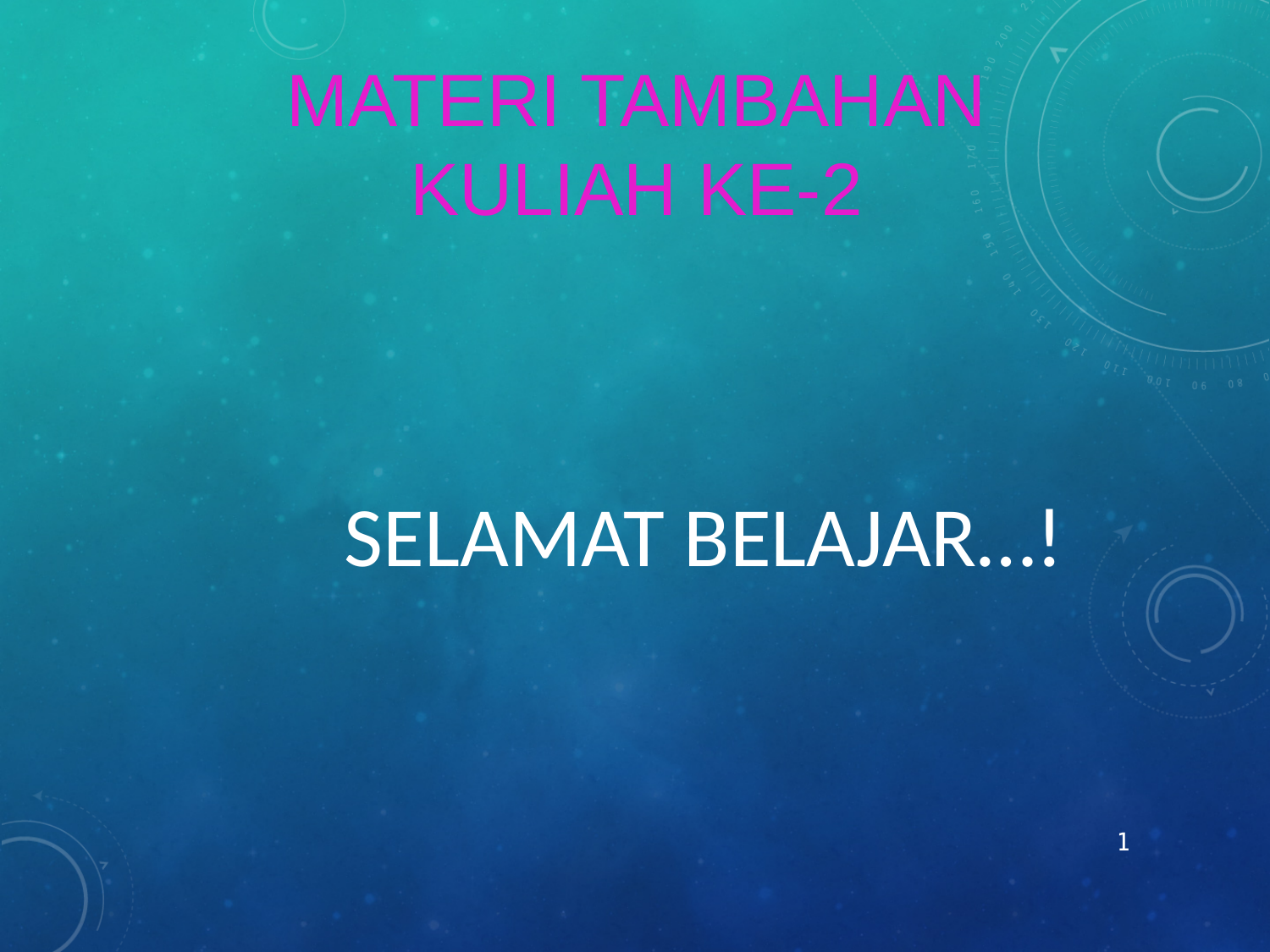

# MATERI TAMBAHAN KULIAH KE-2
SELAMAT BELAJAR…!

1